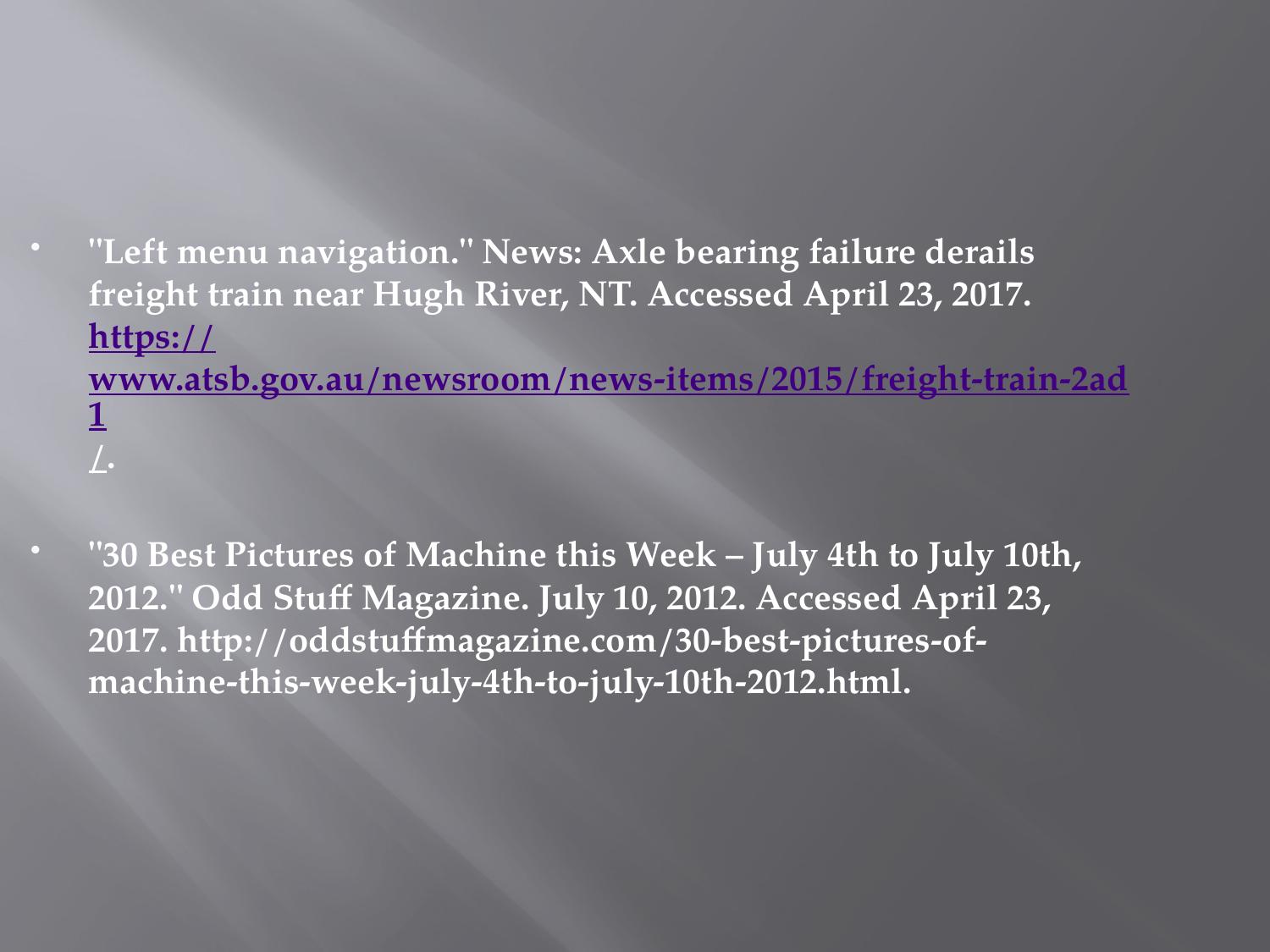

"Left menu navigation." News: Axle bearing failure derails freight train near Hugh River, NT. Accessed April 23, 2017. https://www.atsb.gov.au/newsroom/news-items/2015/freight-train-2ad1/.

"30 Best Pictures of Machine this Week – July 4th to July 10th, 2012." Odd Stuff Magazine. July 10, 2012. Accessed April 23, 2017. http://oddstuffmagazine.com/30-best-pictures-of-machine-this-week-july-4th-to-july-10th-2012.html.